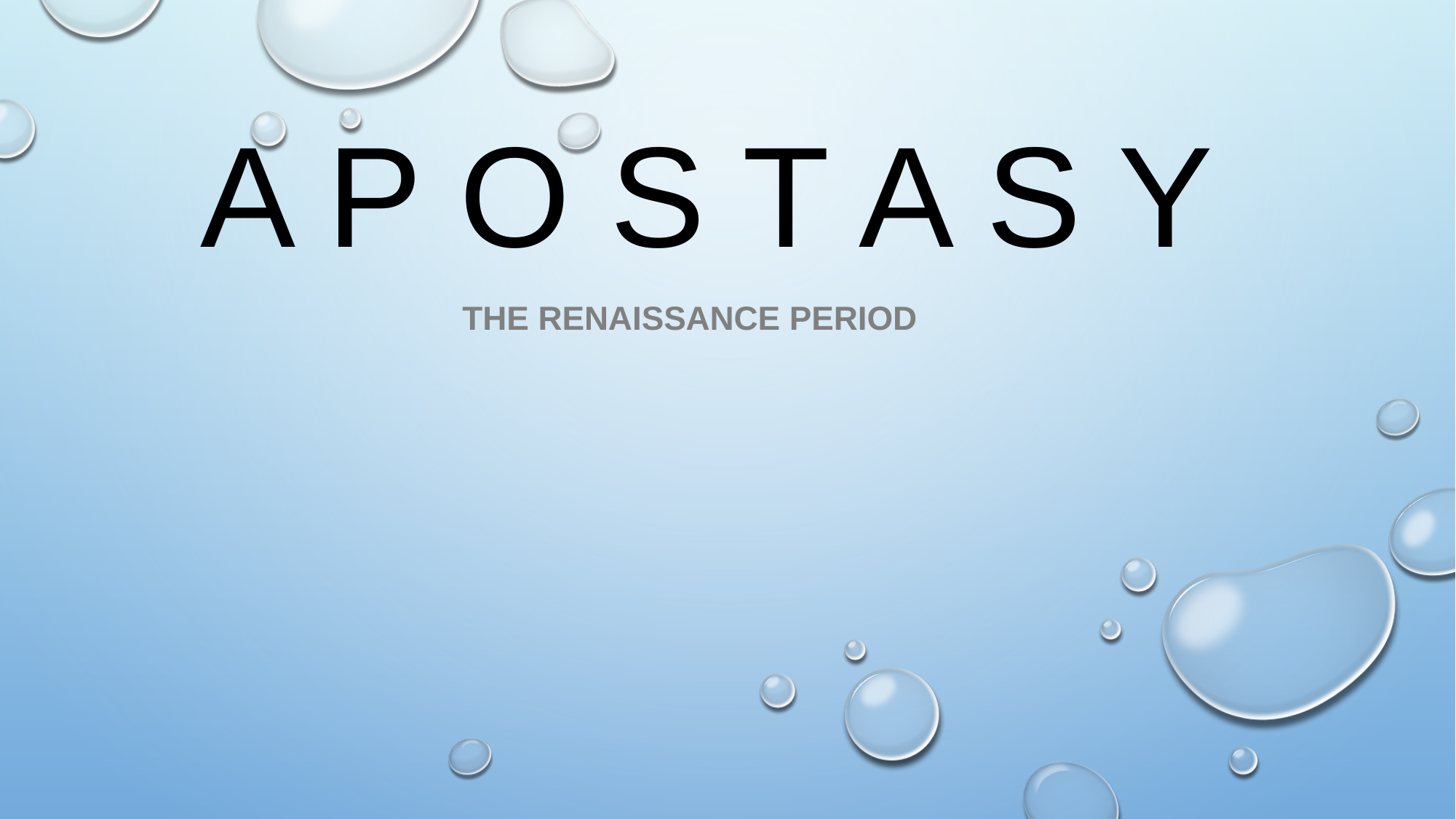

# A P O S t A s Y
The renaissance period